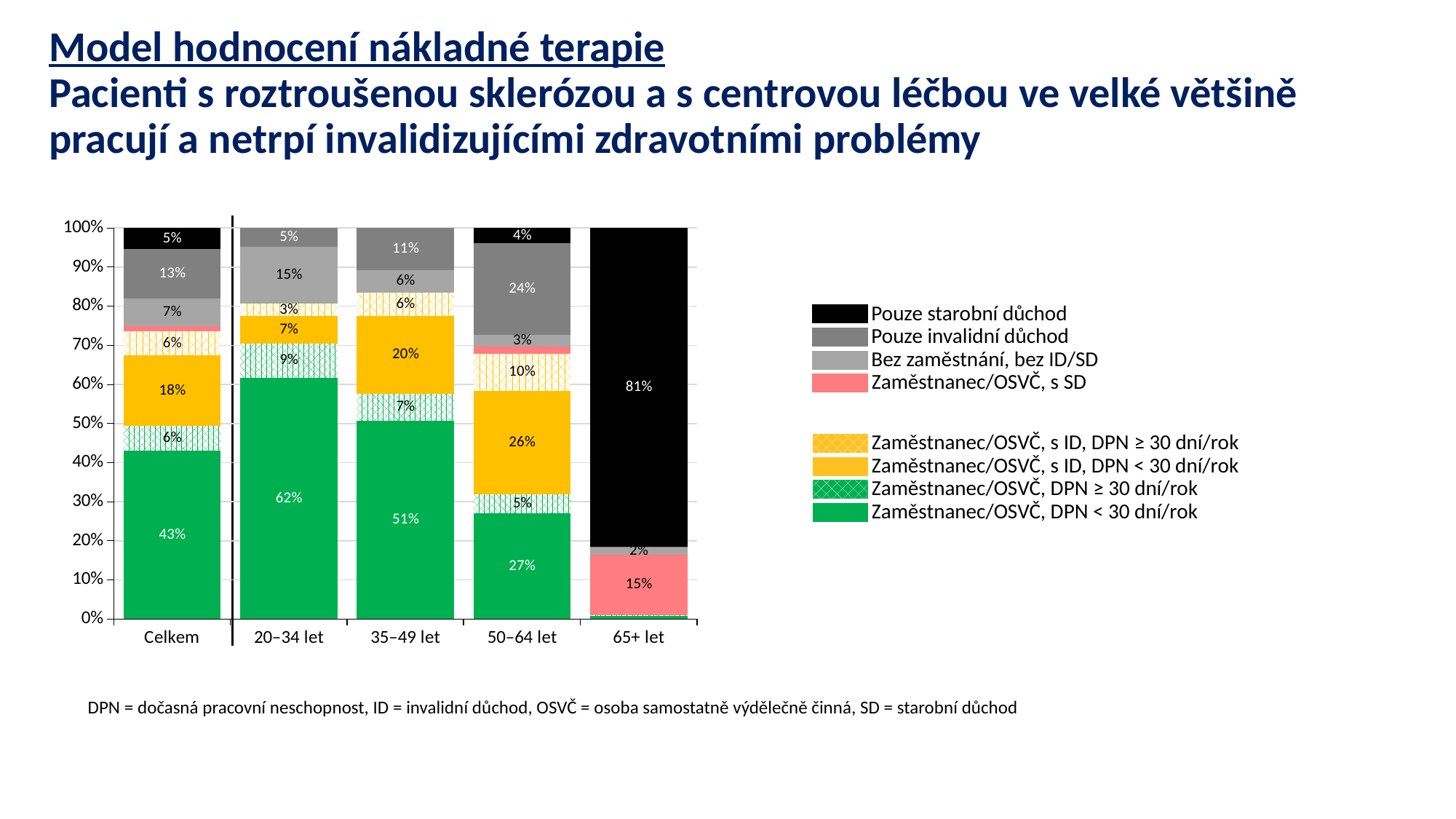

Model hodnocení nákladné terapie
Pacienti s roztroušenou sklerózou a s centrovou léčbou ve velké většině pracují a netrpí invalidizujícími zdravotními problémy

### Chart

| Category | Zaměstnanec / OSVČ, DPN < 30 dní/rok | Zaměstnanec / OSVČ, DPN >= 30 dní/rok | Zaměstnanec / OSVČ, s ID, DPN < 30 dní/rok | Zaměstnanec / OSVČ, s ID, DPN >= 30 dní/rok | Zaměstnanec / OSVČ, s SD | Bez zaměstnání, ID a SD | Pouze ID | Pouze SD |
|---|---|---|---|---|---|---|---|---|
| Celkem | 0.43047498707713516 | 0.06271897076560795 | 0.18109241284245592 | 0.0613405318476825 | 0.01303773476537821 | 0.0707598644535064 | 0.12652920567457354 | 0.05404629257366033 |
| 20–34 let | 0.6176561058135959 | 0.08705013841894801 | 0.07074746231928637 | 0.030452168563518917 | 0.0 | 0.14549369424792372 | 0.048600430636727164 | 0.0 |
| 35–49 let | 0.5071446169007144 | 0.06922887410692288 | 0.1985710766198571 | 0.06035969450603597 | 0.0 | 0.05728011825572801 | 0.10741561961074156 | 0.0 |
| 50–64 let | 0.27099236641221375 | 0.04881478505423865 | 0.2631578947368421 | 0.09622338288469265 | 0.017075130574527923 | 0.029730815588589796 | 0.23503415026114904 | 0.038971474487746086 |
| 65+ let | 0.008724100327153763 | 0.0010905125408942203 | 0.0 | 0.0 | 0.15485278080697928 | 0.019629225736095966 | 0.0010905125408942203 | 0.8146128680479825 |
|  | Pouze starobní důchod |
| --- | --- |
|  | Pouze invalidní důchod |
|  | Bez zaměstnání, bez ID/SD |
|  | Zaměstnanec/OSVČ, s SD |
|  | Zaměstnanec/OSVČ, s ID, DPN ≥ 30 dní/rok |
| --- | --- |
|  | Zaměstnanec/OSVČ, s ID, DPN < 30 dní/rok |
|  | Zaměstnanec/OSVČ, DPN ≥ 30 dní/rok |
|  | Zaměstnanec/OSVČ, DPN < 30 dní/rok |
DPN = dočasná pracovní neschopnost, ID = invalidní důchod, OSVČ = osoba samostatně výdělečně činná, SD = starobní důchod